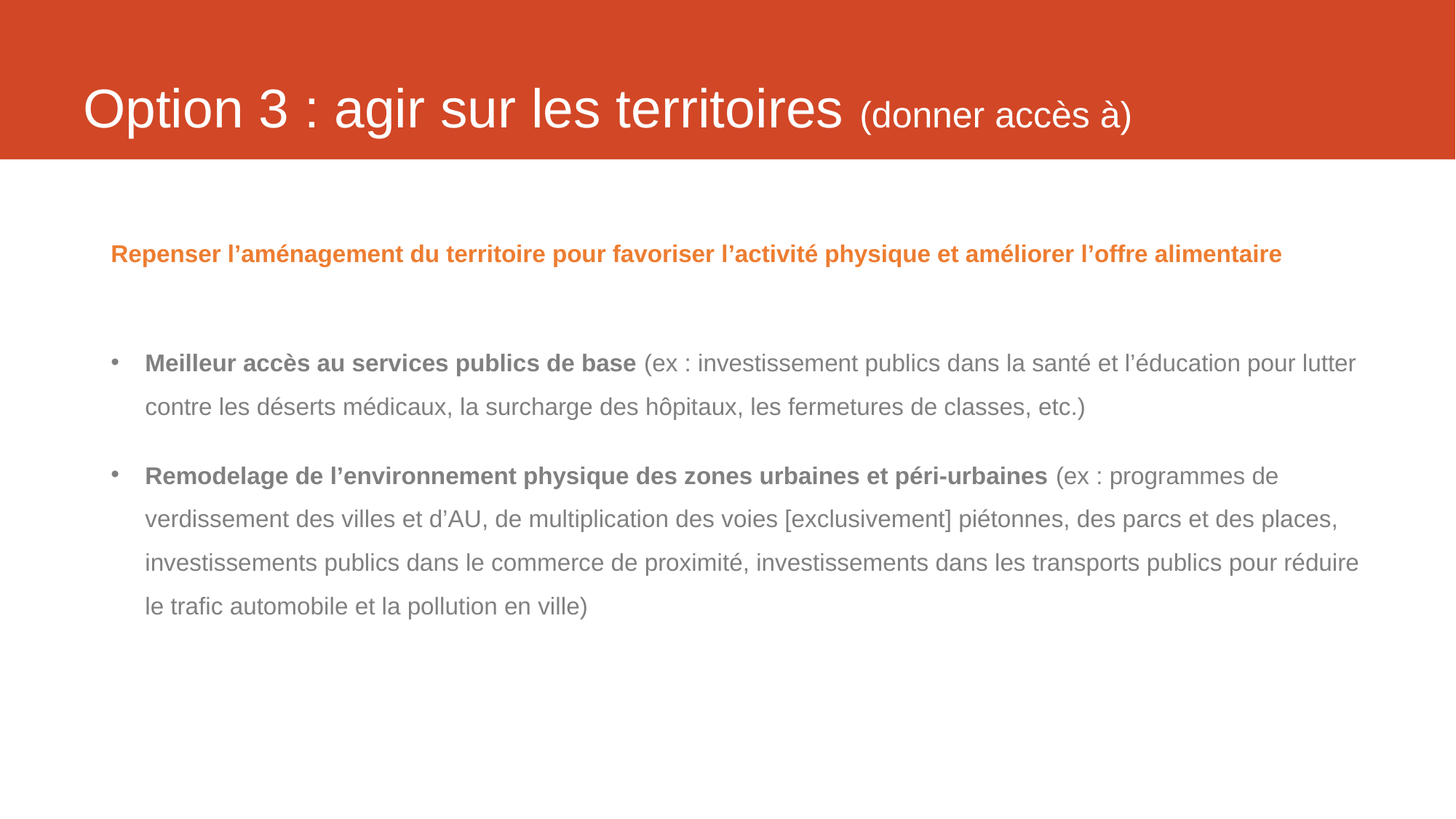

# Option 3 : agir sur les territoires (donner accès à)
Repenser l’aménagement du territoire pour favoriser l’activité physique et améliorer l’offre alimentaire
Meilleur accès au services publics de base (ex : investissement publics dans la santé et l’éducation pour lutter contre les déserts médicaux, la surcharge des hôpitaux, les fermetures de classes, etc.)
Remodelage de l’environnement physique des zones urbaines et péri-urbaines (ex : programmes de verdissement des villes et d’AU, de multiplication des voies [exclusivement] piétonnes, des parcs et des places, investissements publics dans le commerce de proximité, investissements dans les transports publics pour réduire le trafic automobile et la pollution en ville)